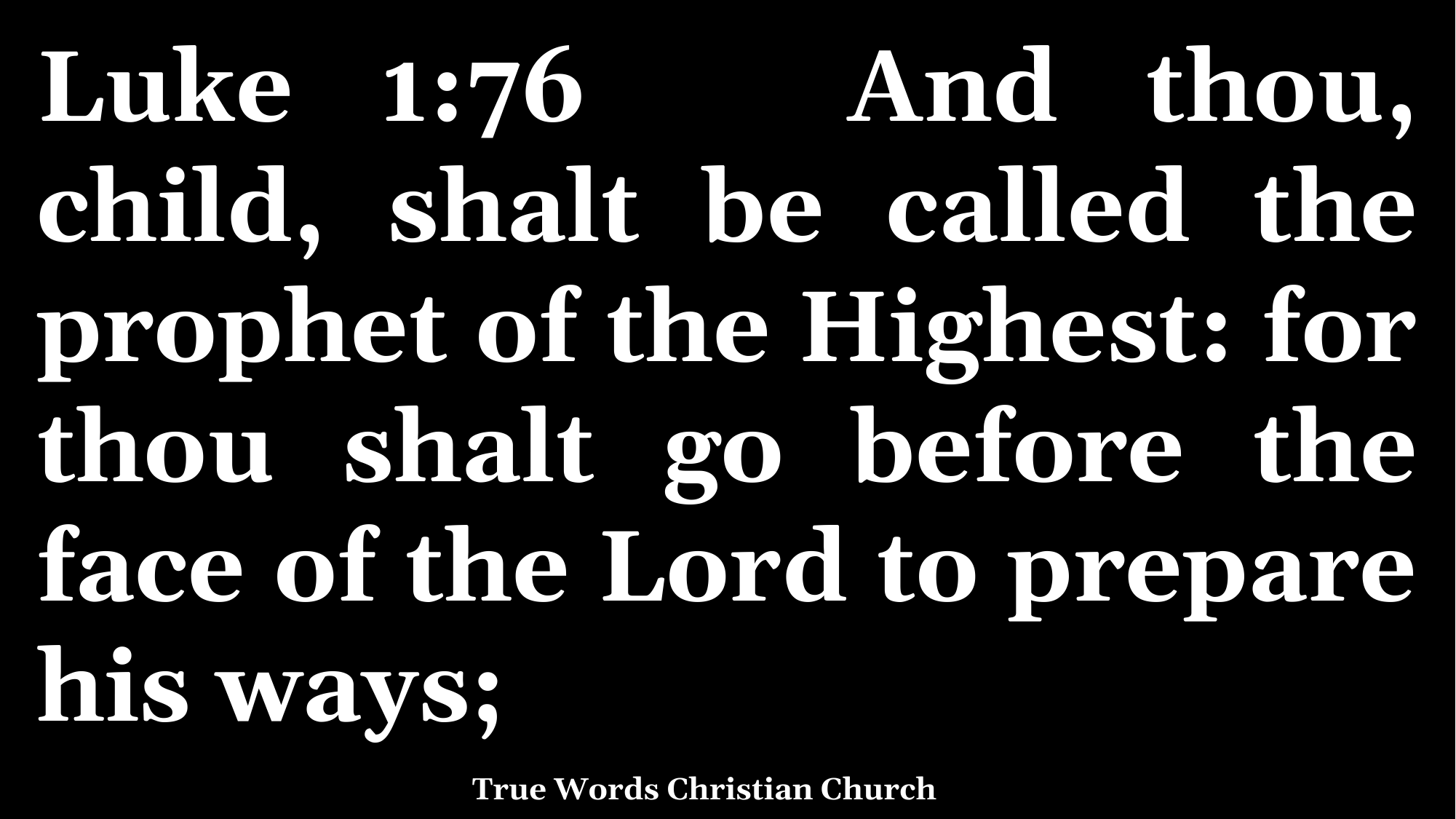

Luke 1:76   And thou, child, shalt be called the prophet of the Highest: for thou shalt go before the face of the Lord to prepare his ways;
True Words Christian Church